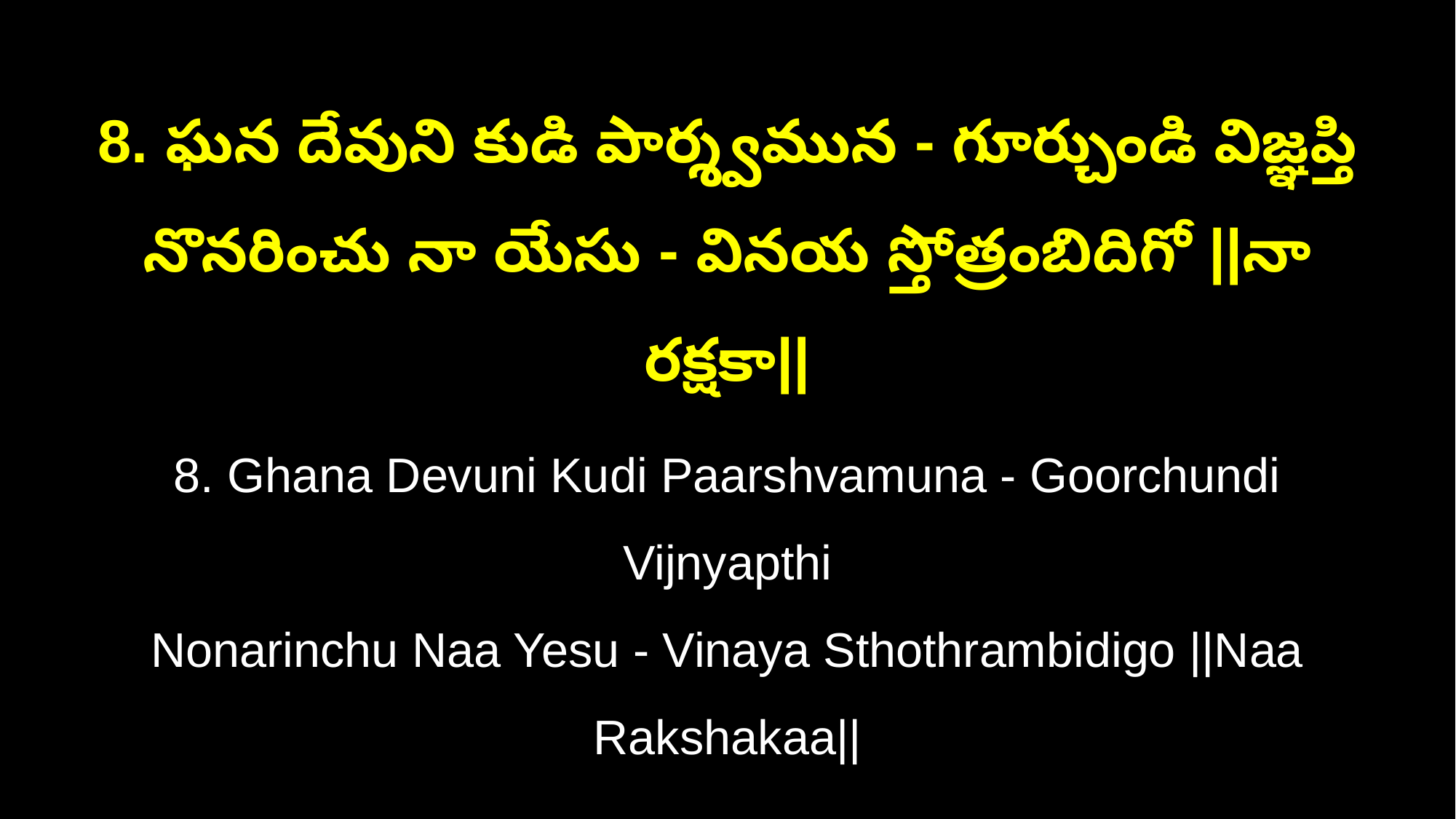

8. ఘన దేవుని కుడి పార్శ్వమున - గూర్చుండి విజ్ఞప్తి
నొనరించు నా యేసు - వినయ స్తోత్రంబిదిగో ||నా రక్షకా||
8. Ghana Devuni Kudi Paarshvamuna - Goorchundi Vijnyapthi
Nonarinchu Naa Yesu - Vinaya Sthothrambidigo ||Naa Rakshakaa||